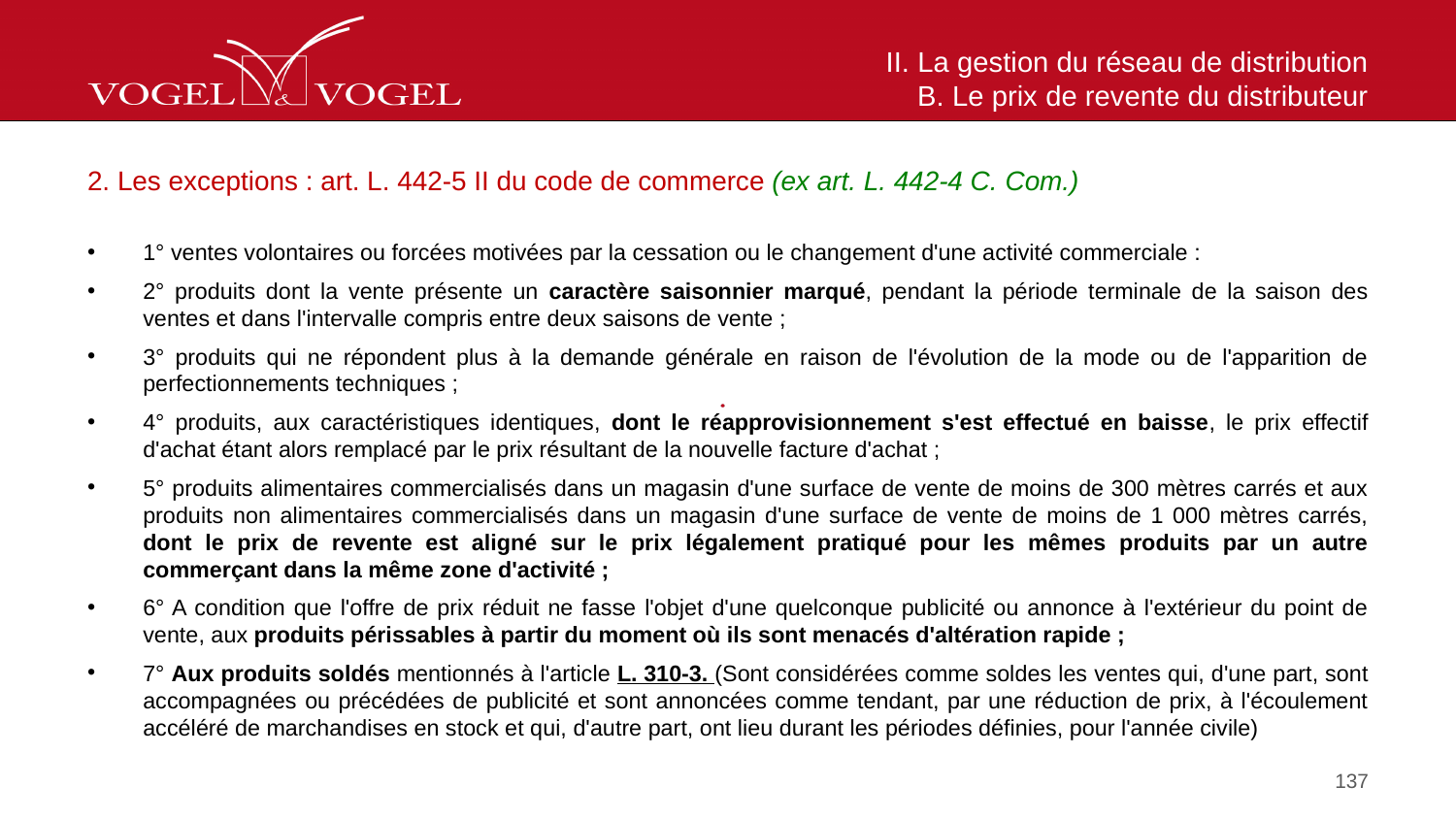

# II. La gestion du réseau de distribution B. Le prix de revente du distributeur
2. Les exceptions : art. L. 442-5 II du code de commerce (ex art. L. 442-4 C. Com.)

1° ventes volontaires ou forcées motivées par la cessation ou le changement d'une activité commerciale :
2° produits dont la vente présente un caractère saisonnier marqué, pendant la période terminale de la saison des ventes et dans l'intervalle compris entre deux saisons de vente ;
3° produits qui ne répondent plus à la demande générale en raison de l'évolution de la mode ou de l'apparition de perfectionnements techniques ;
4° produits, aux caractéristiques identiques, dont le réapprovisionnement s'est effectué en baisse, le prix effectif d'achat étant alors remplacé par le prix résultant de la nouvelle facture d'achat ;
5° produits alimentaires commercialisés dans un magasin d'une surface de vente de moins de 300 mètres carrés et aux produits non alimentaires commercialisés dans un magasin d'une surface de vente de moins de 1 000 mètres carrés, dont le prix de revente est aligné sur le prix légalement pratiqué pour les mêmes produits par un autre commerçant dans la même zone d'activité ;
6° A condition que l'offre de prix réduit ne fasse l'objet d'une quelconque publicité ou annonce à l'extérieur du point de vente, aux produits périssables à partir du moment où ils sont menacés d'altération rapide ;
7° Aux produits soldés mentionnés à l'article L. 310-3. (Sont considérées comme soldes les ventes qui, d'une part, sont accompagnées ou précédées de publicité et sont annoncées comme tendant, par une réduction de prix, à l'écoulement accéléré de marchandises en stock et qui, d'autre part, ont lieu durant les périodes définies, pour l'année civile)

137